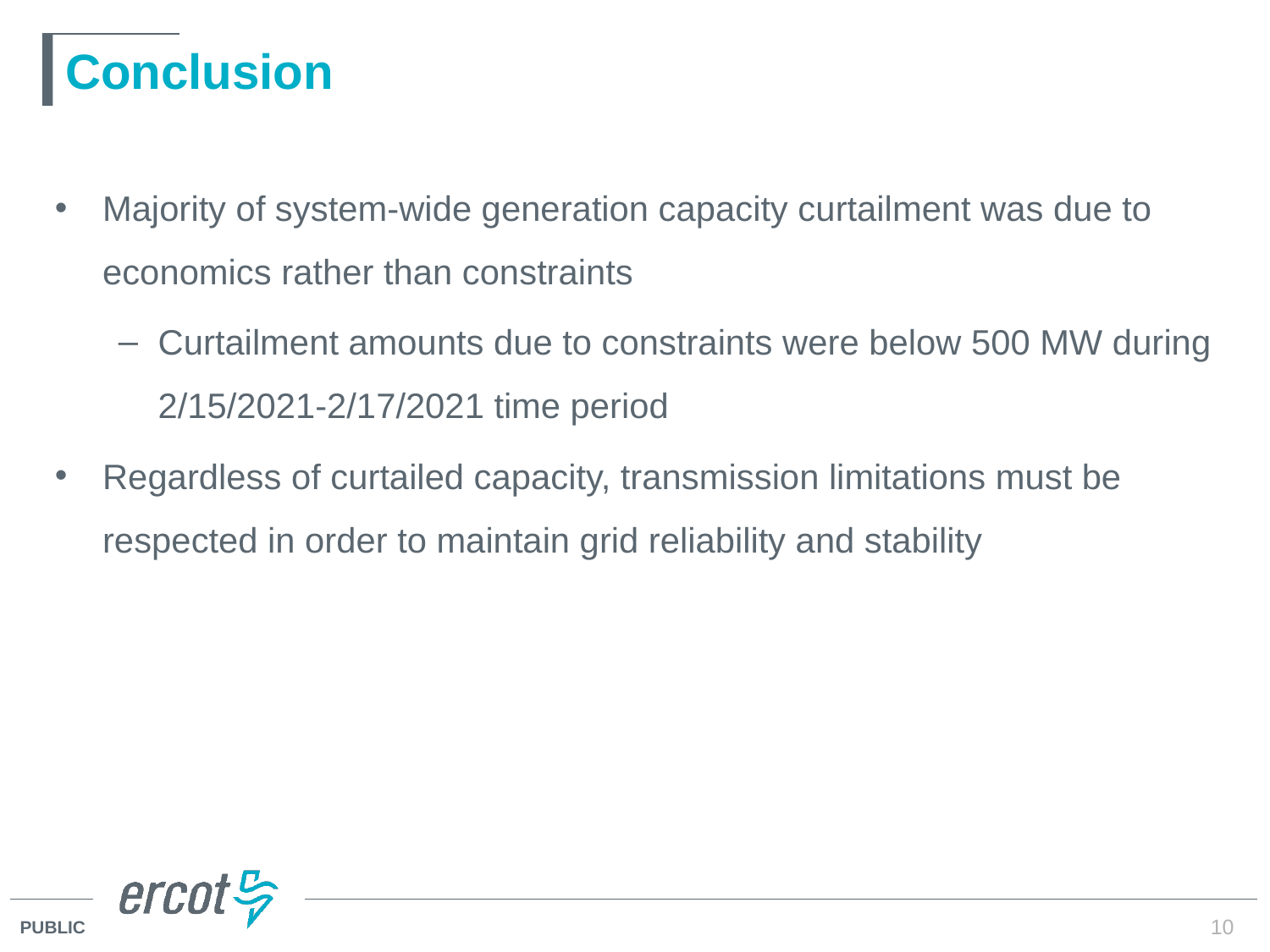

# Conclusion
Majority of system-wide generation capacity curtailment was due to economics rather than constraints
Curtailment amounts due to constraints were below 500 MW during 2/15/2021-2/17/2021 time period
Regardless of curtailed capacity, transmission limitations must be respected in order to maintain grid reliability and stability

10